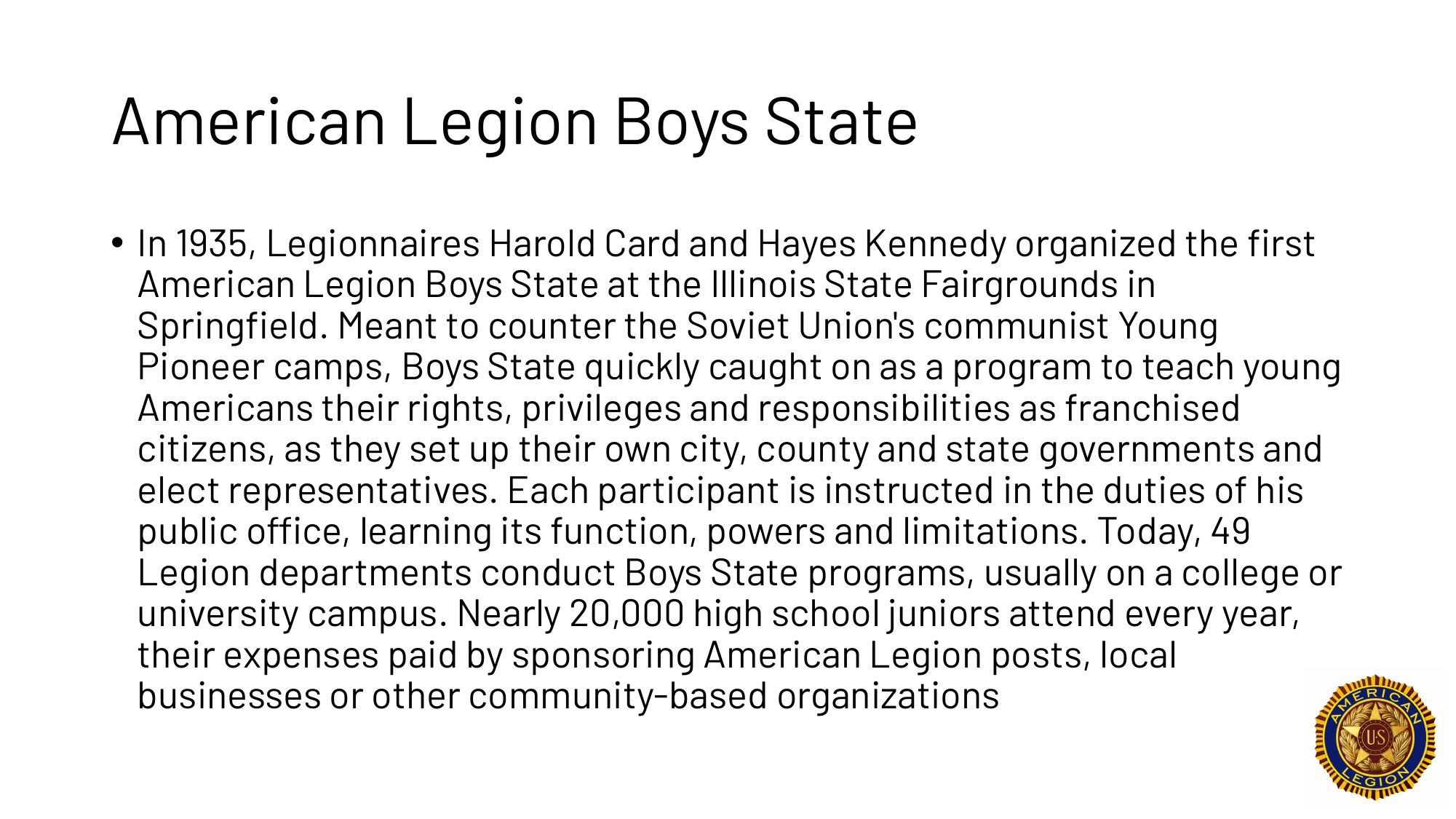

# American Legion Boys State
In 1935, Legionnaires Harold Card and Hayes Kennedy organized the first American Legion Boys State at the Illinois State Fairgrounds in Springfield. Meant to counter the Soviet Union's communist Young Pioneer camps, Boys State quickly caught on as a program to teach young Americans their rights, privileges and responsibilities as franchised citizens, as they set up their own city, county and state governments and elect representatives. Each participant is instructed in the duties of his public office, learning its function, powers and limitations. Today, 49 Legion departments conduct Boys State programs, usually on a college or university campus. Nearly 20,000 high school juniors attend every year, their expenses paid by sponsoring American Legion posts, local businesses or other community-based organizations